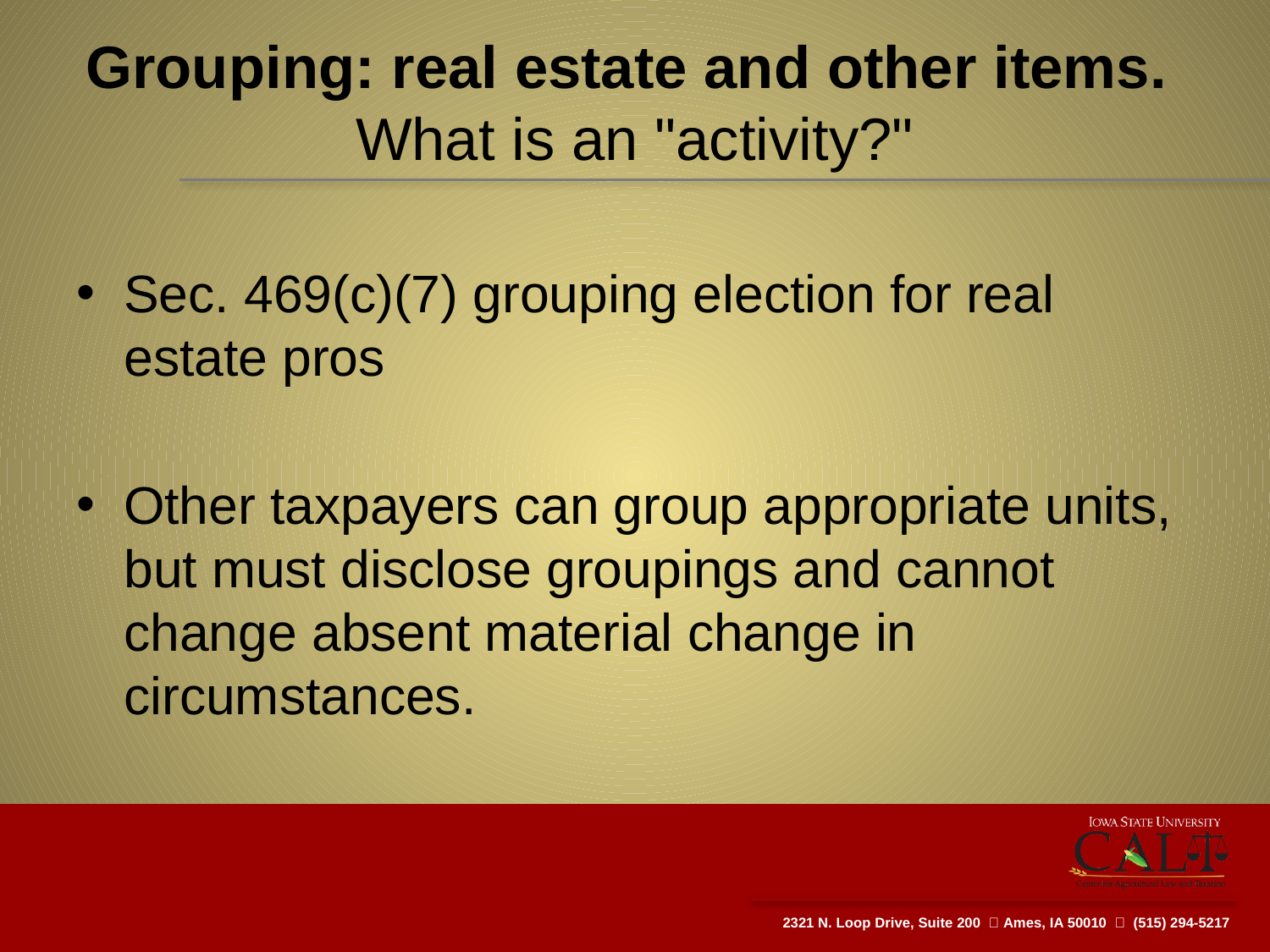

# Grouping: real estate and other items.  What is an "activity?"
Sec. 469(c)(7) grouping election for real estate pros

Other taxpayers can group appropriate units, but must disclose groupings and cannot change absent material change in circumstances.